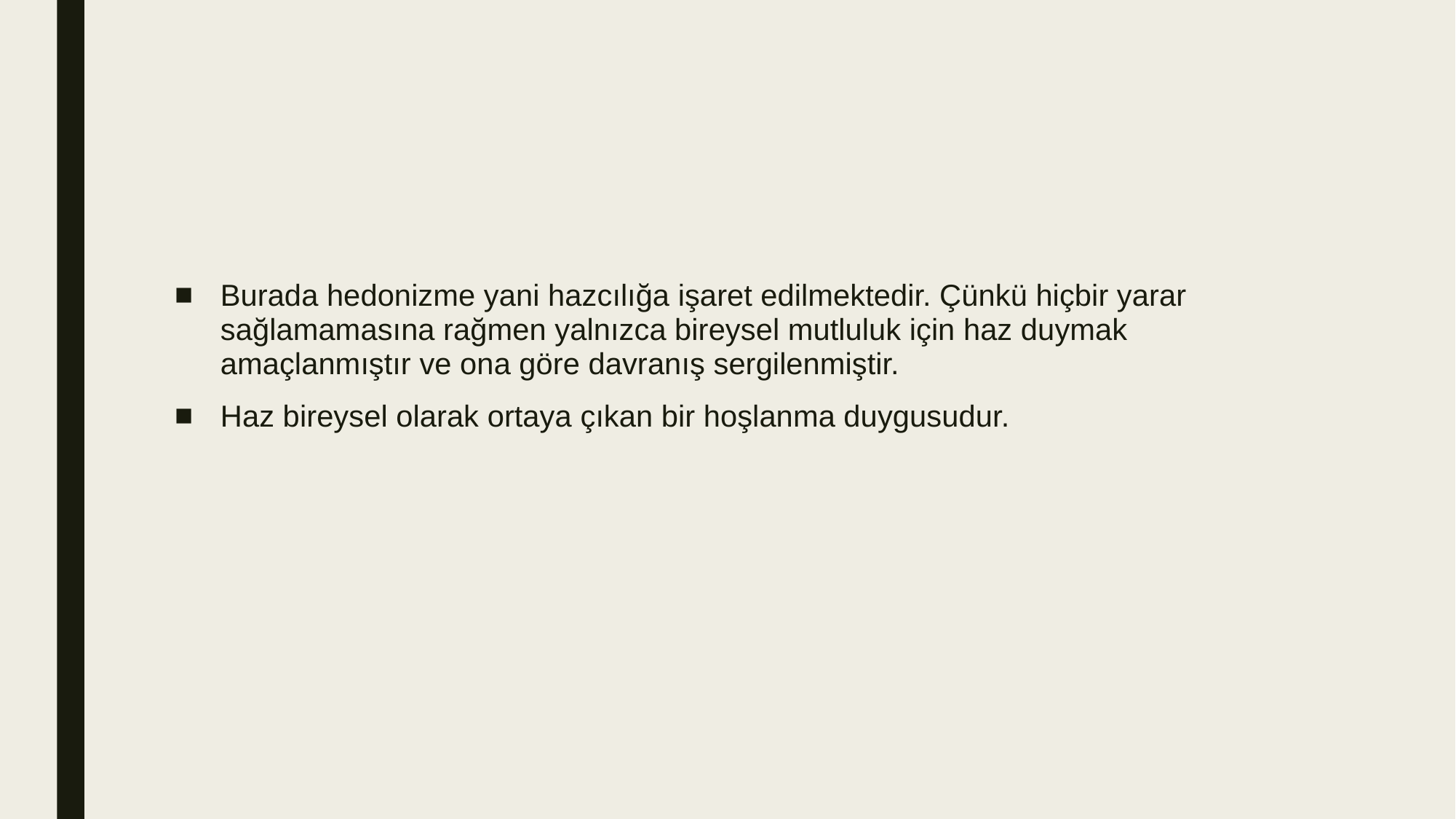

#
Burada hedonizme yani hazcılığa işaret edilmektedir. Çünkü hiçbir yarar sağlamamasına rağmen yalnızca bireysel mutluluk için haz duymak amaçlanmıştır ve ona göre davranış sergilenmiştir.
Haz bireysel olarak ortaya çıkan bir hoşlanma duygusudur.